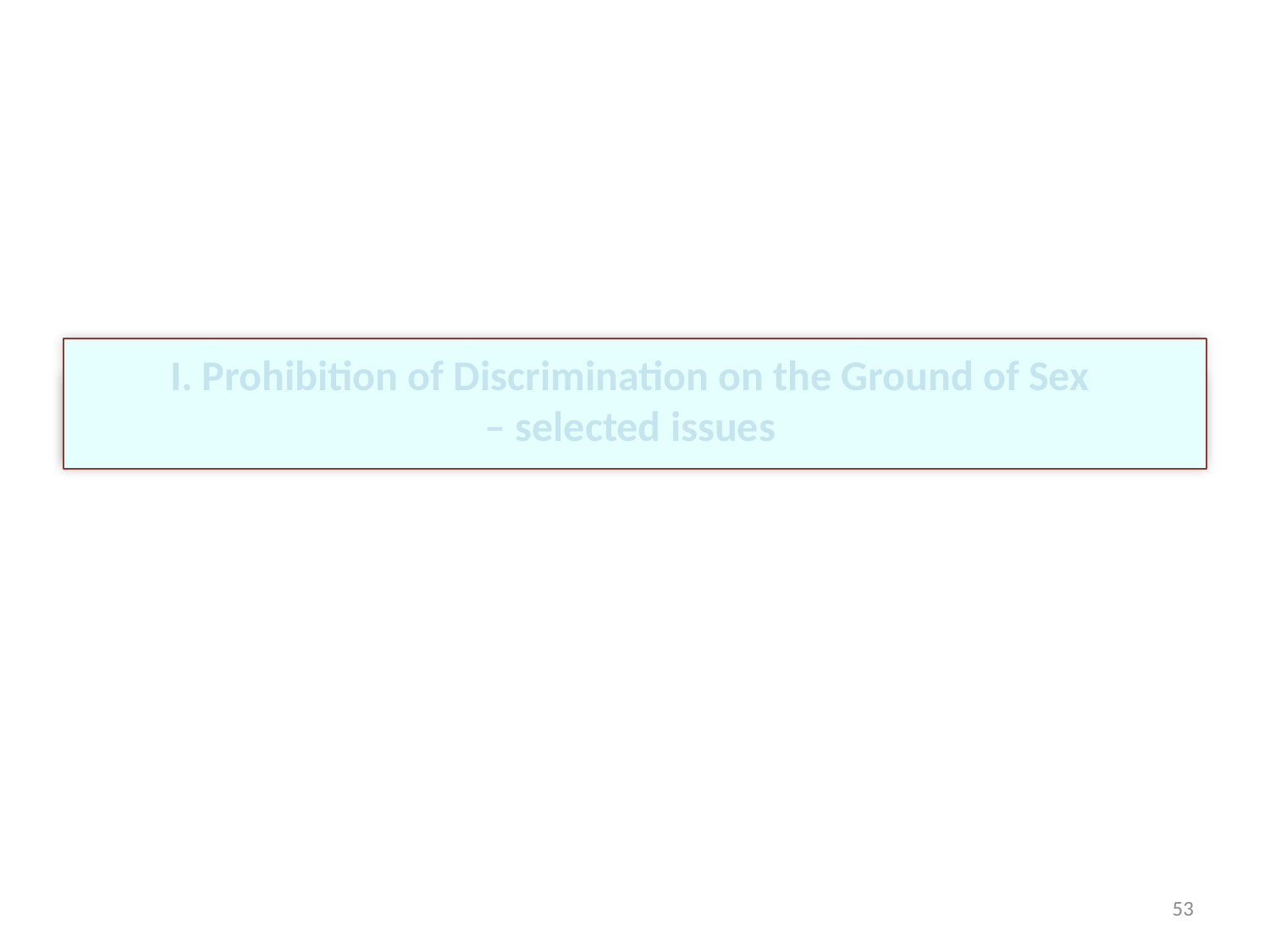

I. Prohibition of Discrimination on the Ground of Sex
– selected issues
# Discrimination Definition
53